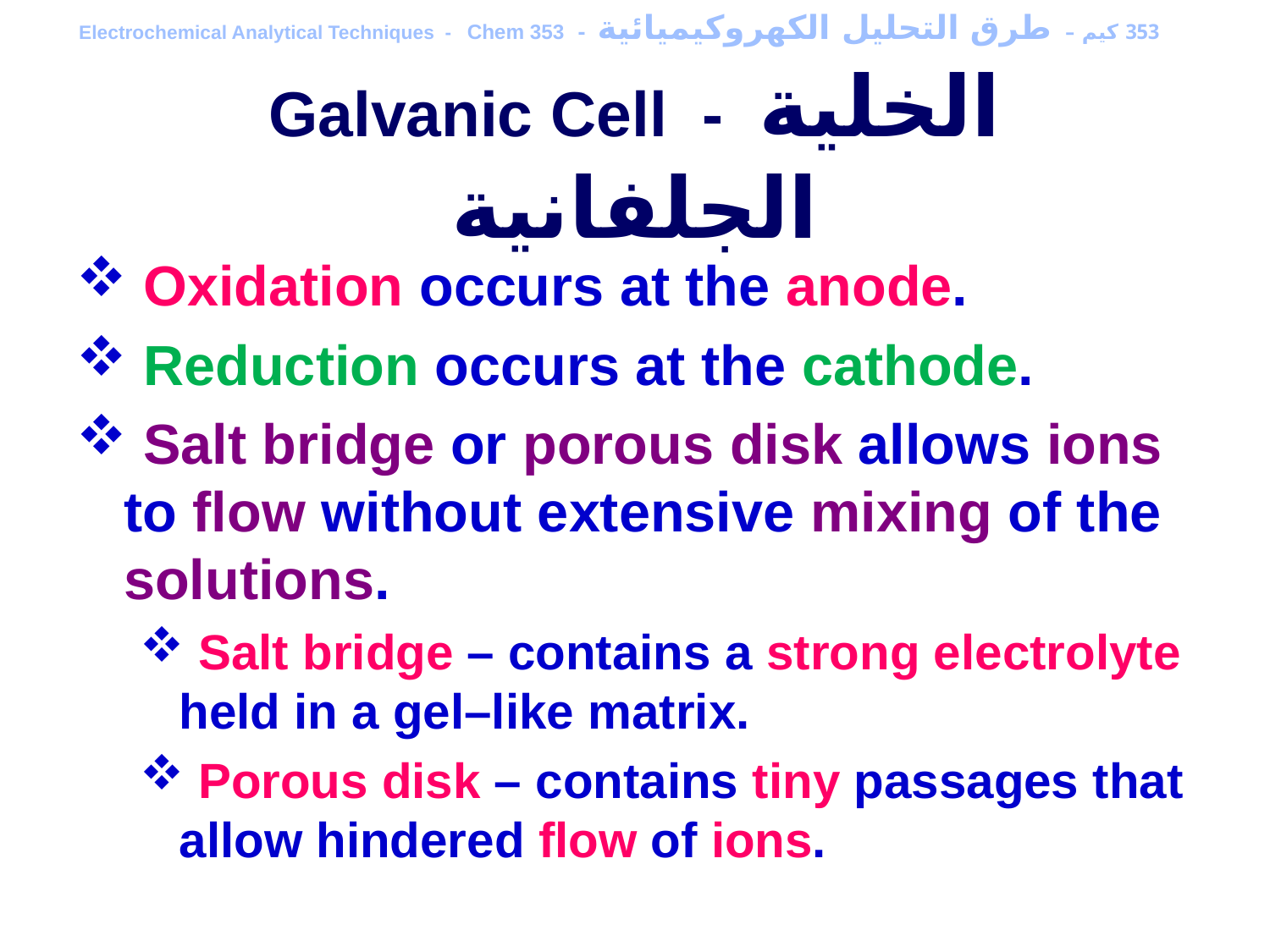

353 كيم –  طرق التحليل الكهروكيميائية -  Electrochemical Analytical Techniques  -   Chem 353
Galvanic Cell  -  الخلية الجلفانية
 Oxidation occurs at the anode.
 Reduction occurs at the cathode.
 Salt bridge or porous disk allows ions to flow without extensive mixing of the solutions.
 Salt bridge – contains a strong electrolyte held in a gel–like matrix.
 Porous disk – contains tiny passages that allow hindered flow of ions.